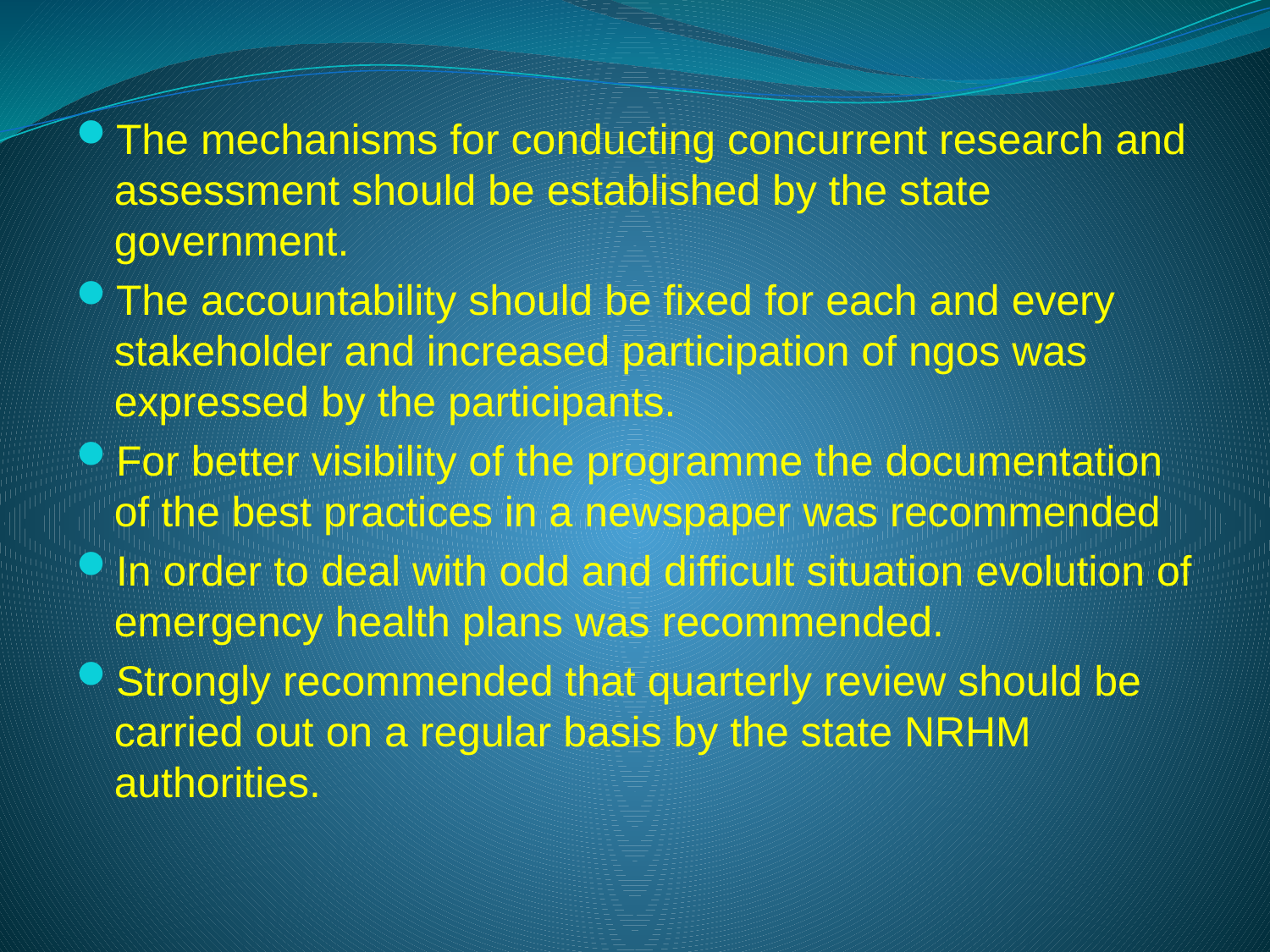

The mechanisms for conducting concurrent research and assessment should be established by the state government.
The accountability should be fixed for each and every stakeholder and increased participation of ngos was expressed by the participants.
For better visibility of the programme the documentation of the best practices in a newspaper was recommended
In order to deal with odd and difficult situation evolution of emergency health plans was recommended.
Strongly recommended that quarterly review should be carried out on a regular basis by the state NRHM authorities.